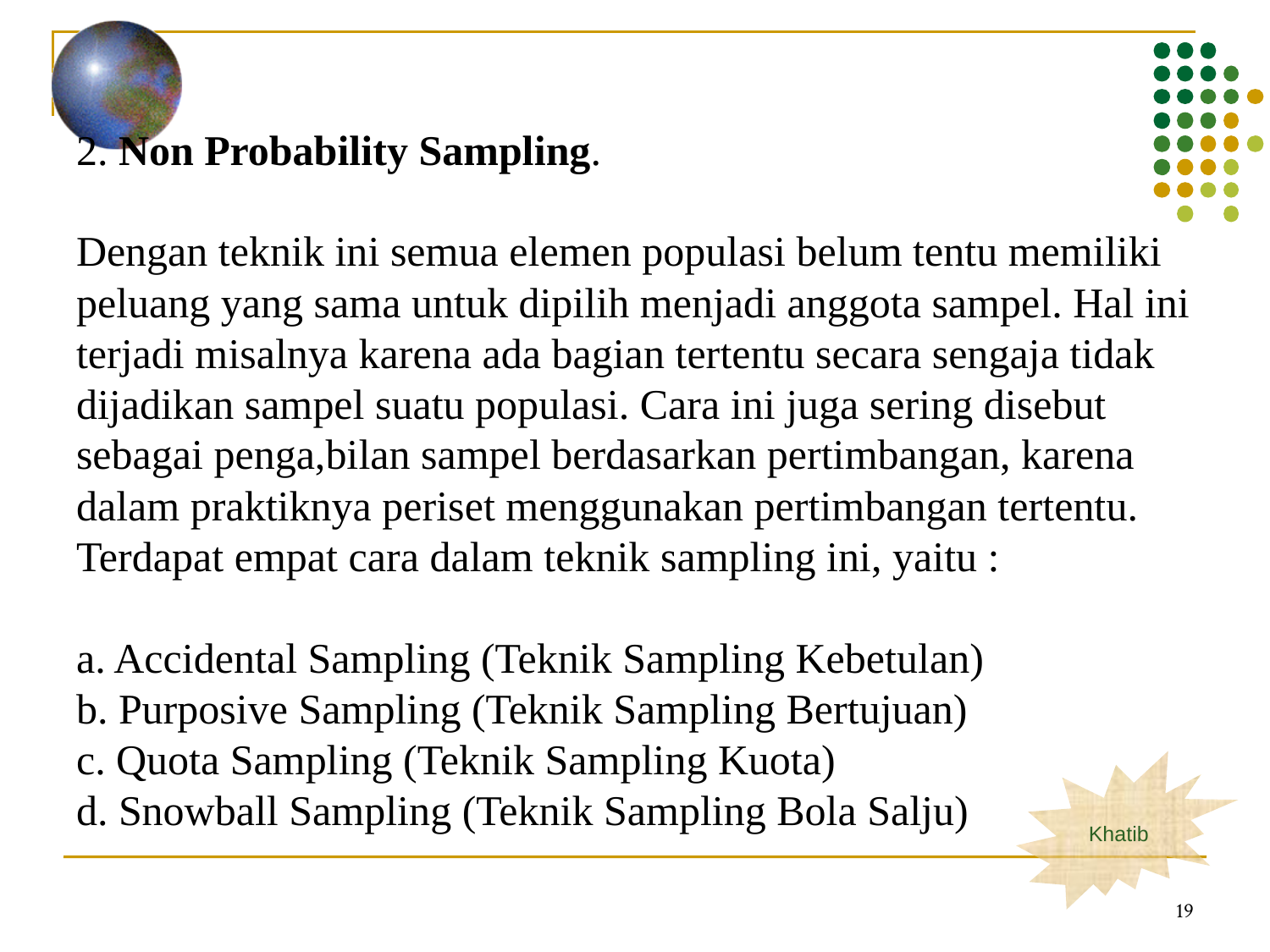

# 2. Non Probability Sampling. Dengan teknik ini semua elemen populasi belum tentu memiliki peluang yang sama untuk dipilih menjadi anggota sampel. Hal ini terjadi misalnya karena ada bagian tertentu secara sengaja tidak dijadikan sampel suatu populasi. Cara ini juga sering disebut sebagai penga,bilan sampel berdasarkan pertimbangan, karena dalam praktiknya periset menggunakan pertimbangan tertentu. Terdapat empat cara dalam teknik sampling ini, yaitu : a. Accidental Sampling (Teknik Sampling Kebetulan) b. Purposive Sampling (Teknik Sampling Bertujuan) c. Quota Sampling (Teknik Sampling Kuota) d. Snowball Sampling (Teknik Sampling Bola Salju)
19